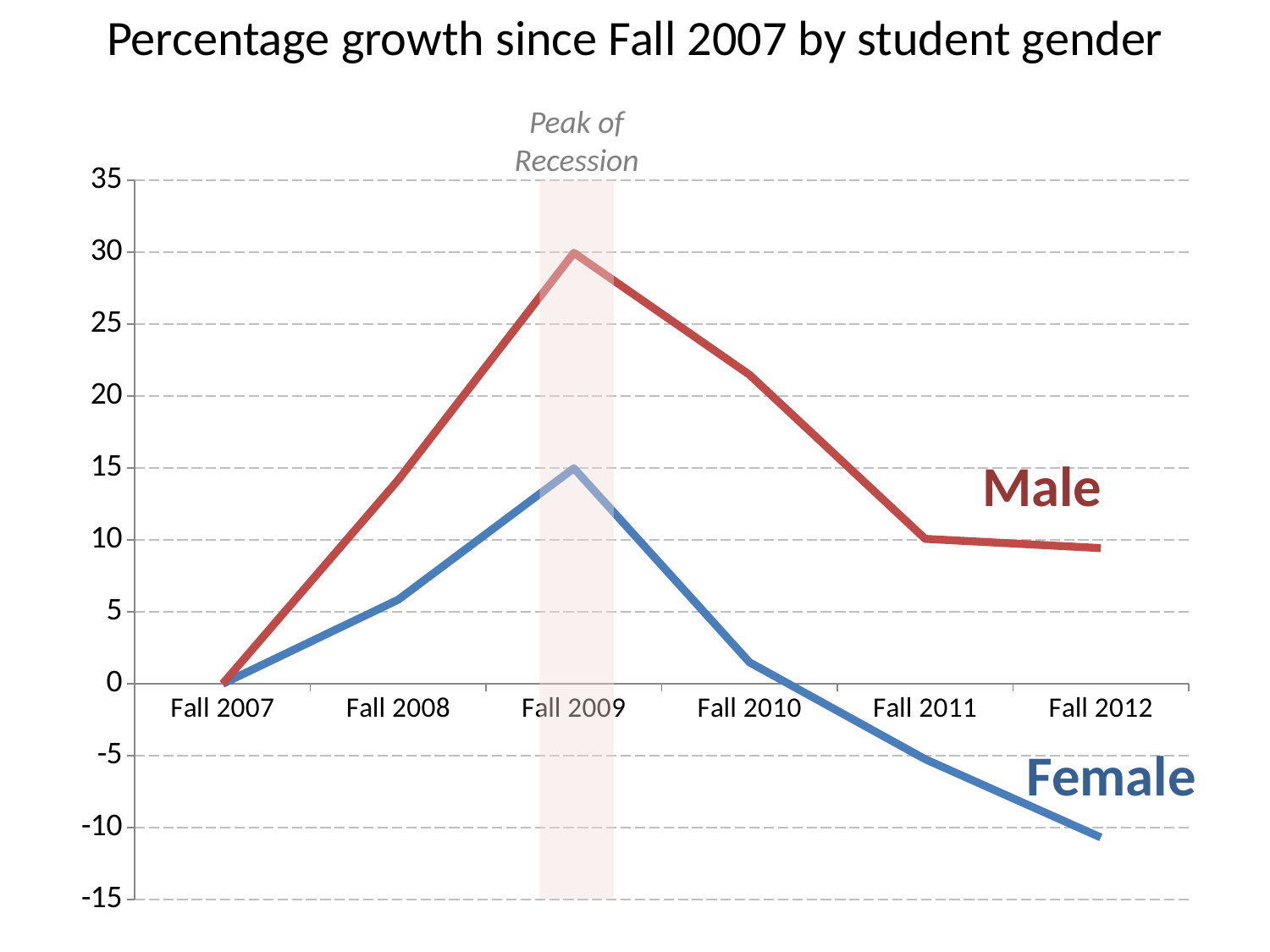

Percentage growth since Fall 2007 by student gender
Peak of Recession

### Chart

| Category |    Female |    Male |
|---|---|---|
| Fall 2007 | 0.0 | 0.0 |
| Fall 2008 | 5.8504672897196315 | 14.181409716371803 |
| Fall 2009 | 14.990654205607484 | 29.96349340073013 |
| Fall 2010 | 1.4953271028037278 | 21.4827295703454 |
| Fall 2011 | -5.233644859813083 | 10.081437798371255 |
| Fall 2012 | -10.672897196261673 | 9.435551811288974 |
Male
Female